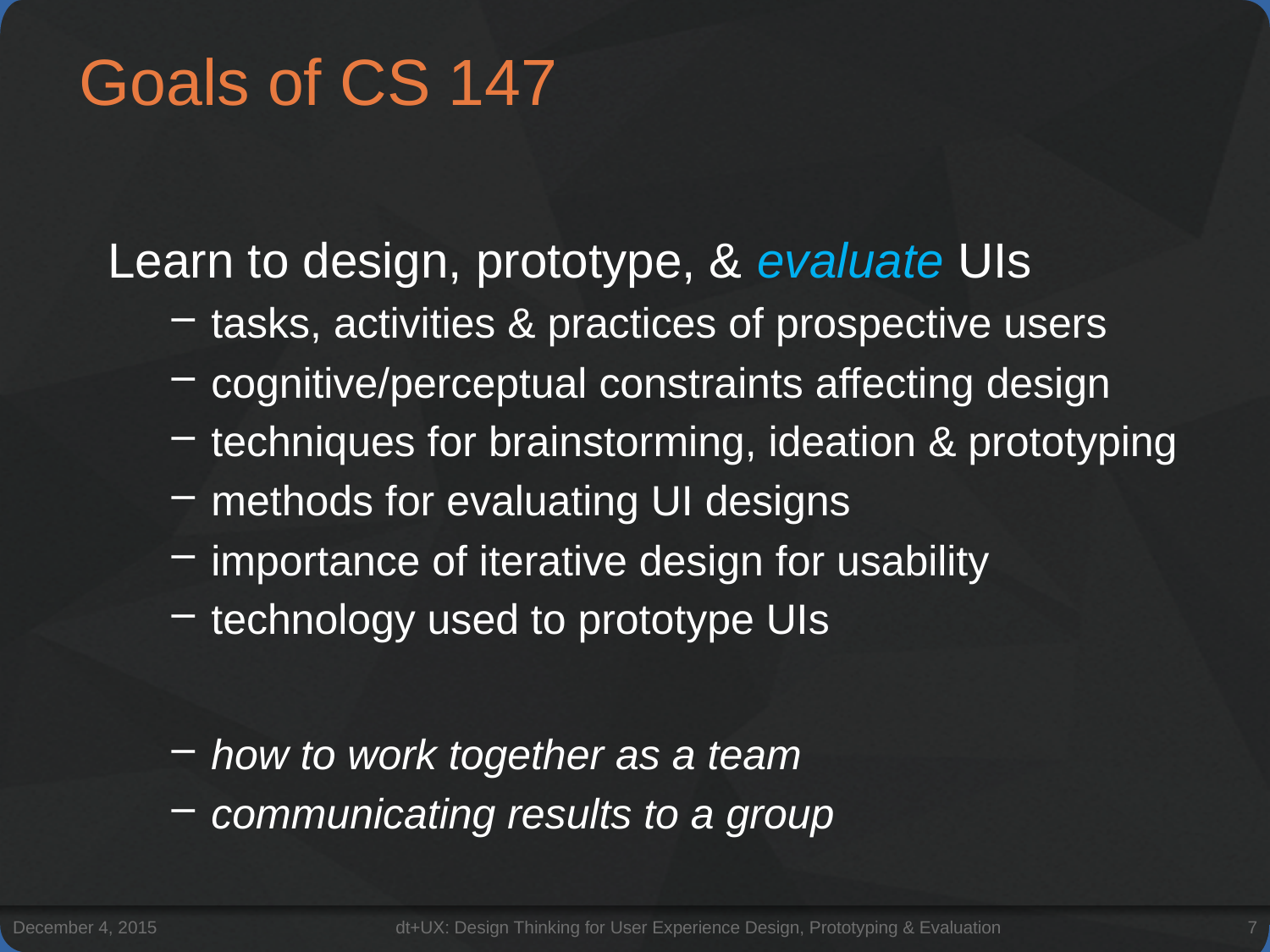

# Goals of CS 147
Learn to design, prototype, & evaluate UIs
tasks, activities & practices of prospective users
cognitive/perceptual constraints affecting design
techniques for brainstorming, ideation & prototyping
methods for evaluating UI designs
importance of iterative design for usability
technology used to prototype UIs

how to work together as a team
communicating results to a group
December 4, 2015
dt+UX: Design Thinking for User Experience Design, Prototyping & Evaluation
7